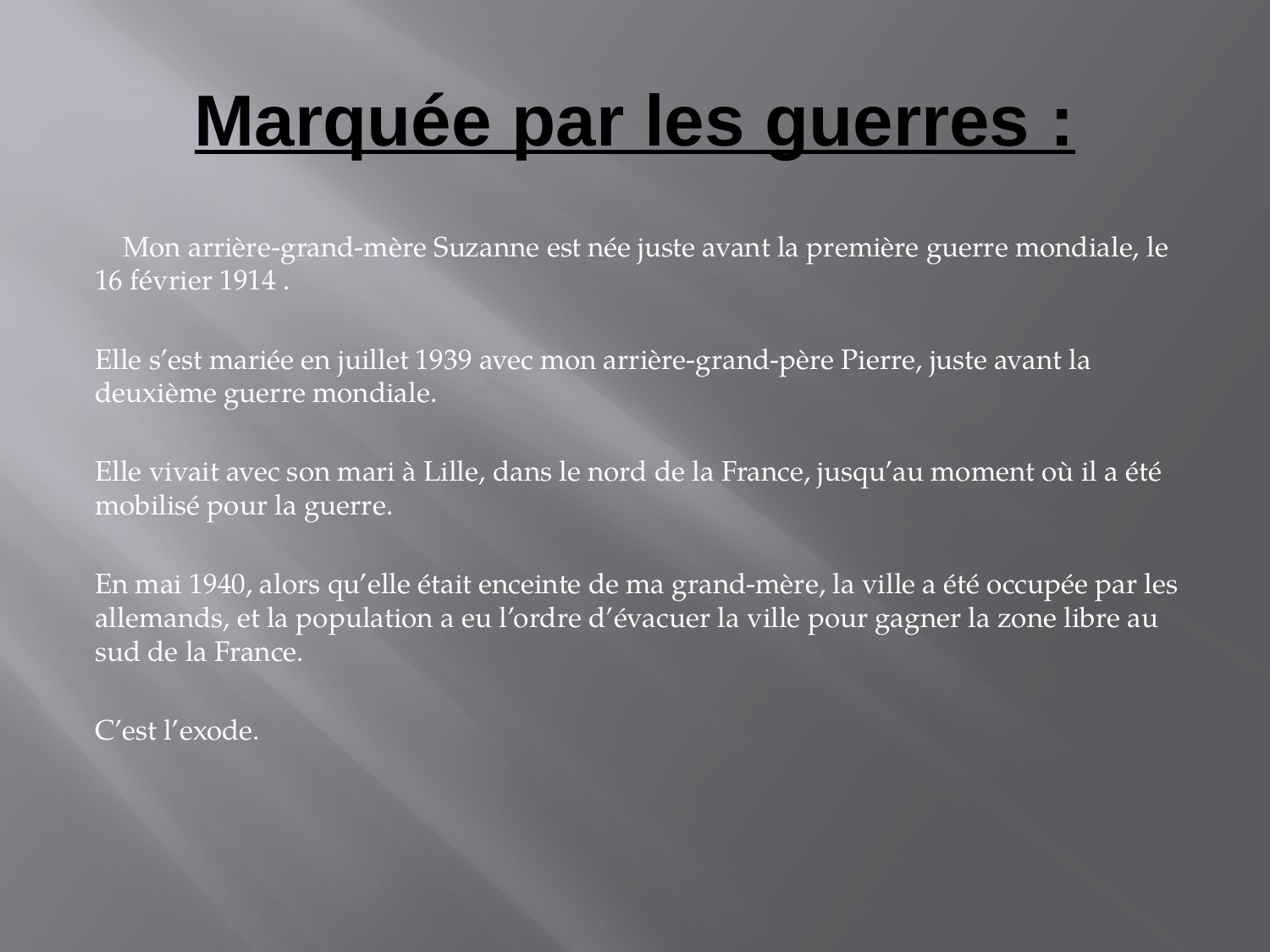

# Marquée par les guerres :
    Mon arrière-grand-mère Suzanne est née juste avant la première guerre mondiale, le 16 février 1914 .

Elle s’est mariée en juillet 1939 avec mon arrière-grand-père Pierre, juste avant la deuxième guerre mondiale.

Elle vivait avec son mari à Lille, dans le nord de la France, jusqu’au moment où il a été mobilisé pour la guerre.

En mai 1940, alors qu’elle était enceinte de ma grand-mère, la ville a été occupée par les allemands, et la population a eu l’ordre d’évacuer la ville pour gagner la zone libre au sud de la France.

C’est l’exode.